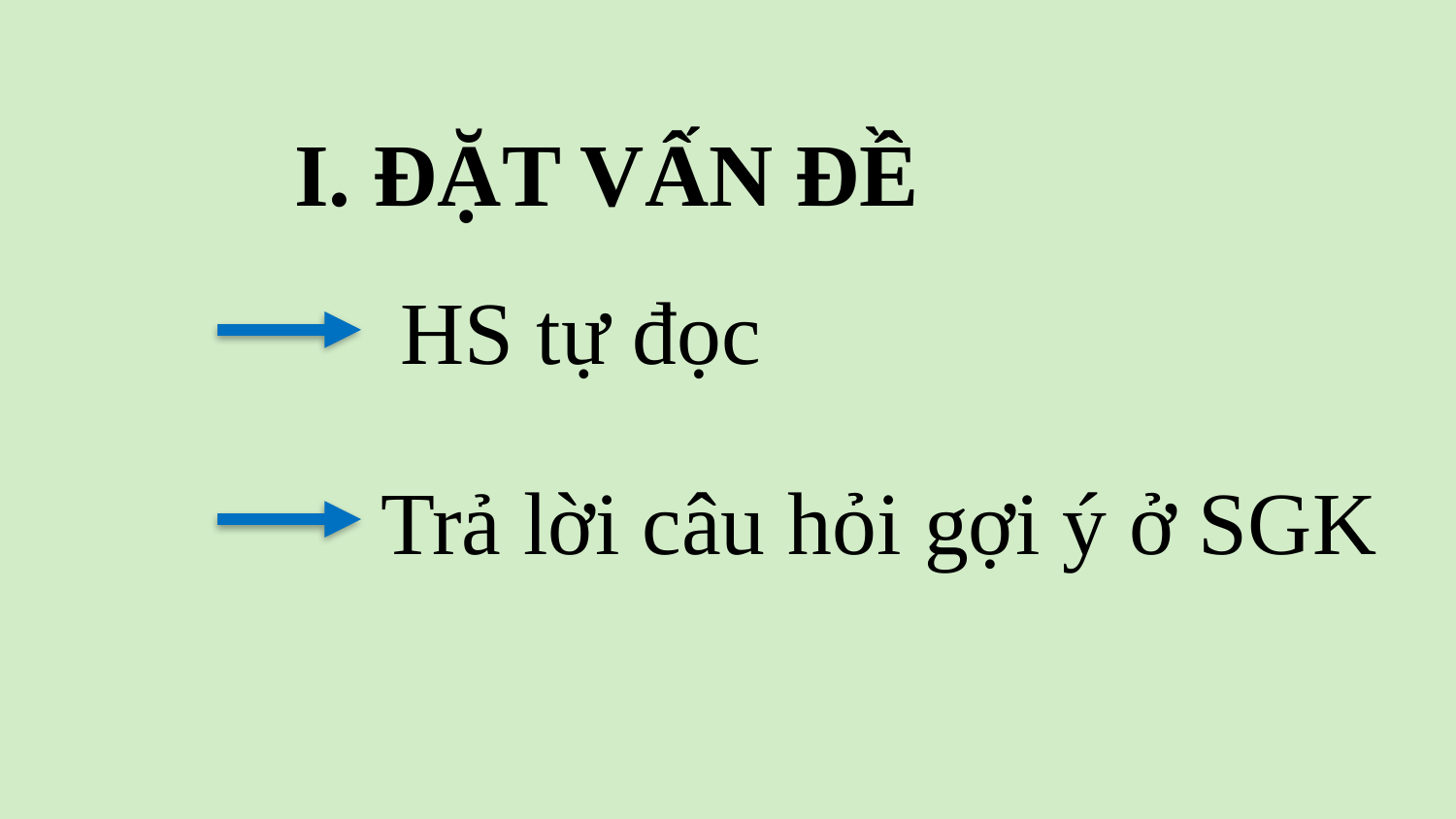

I. ĐẶT VẤN ĐỀ
HS tự đọc
Trả lời câu hỏi gợi ý ở SGK